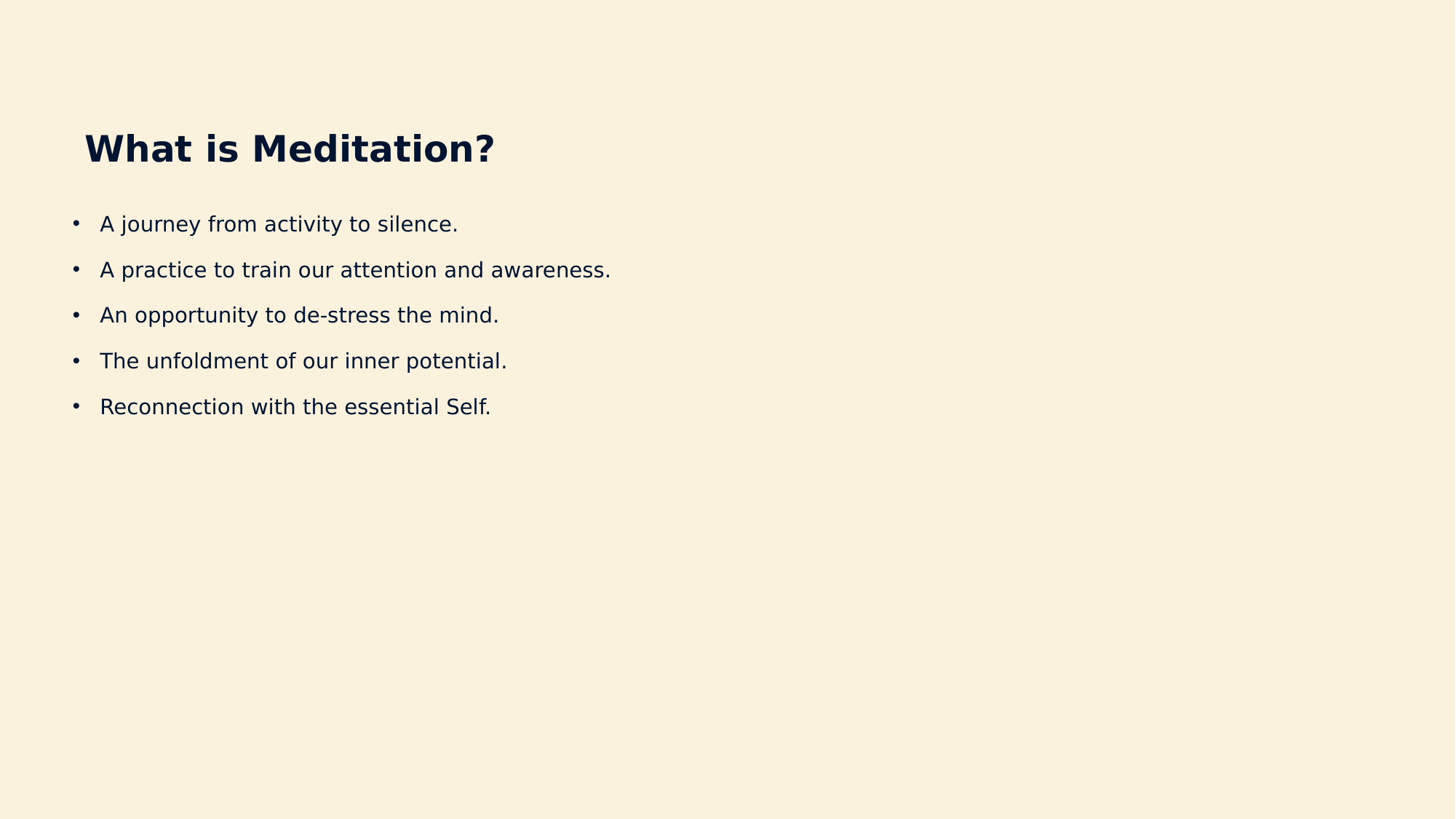

What is Meditation?
A journey from activity to silence.
A practice to train our attention and awareness.
An opportunity to de-stress the mind.
The unfoldment of our inner potential.
Reconnection with the essential Self.